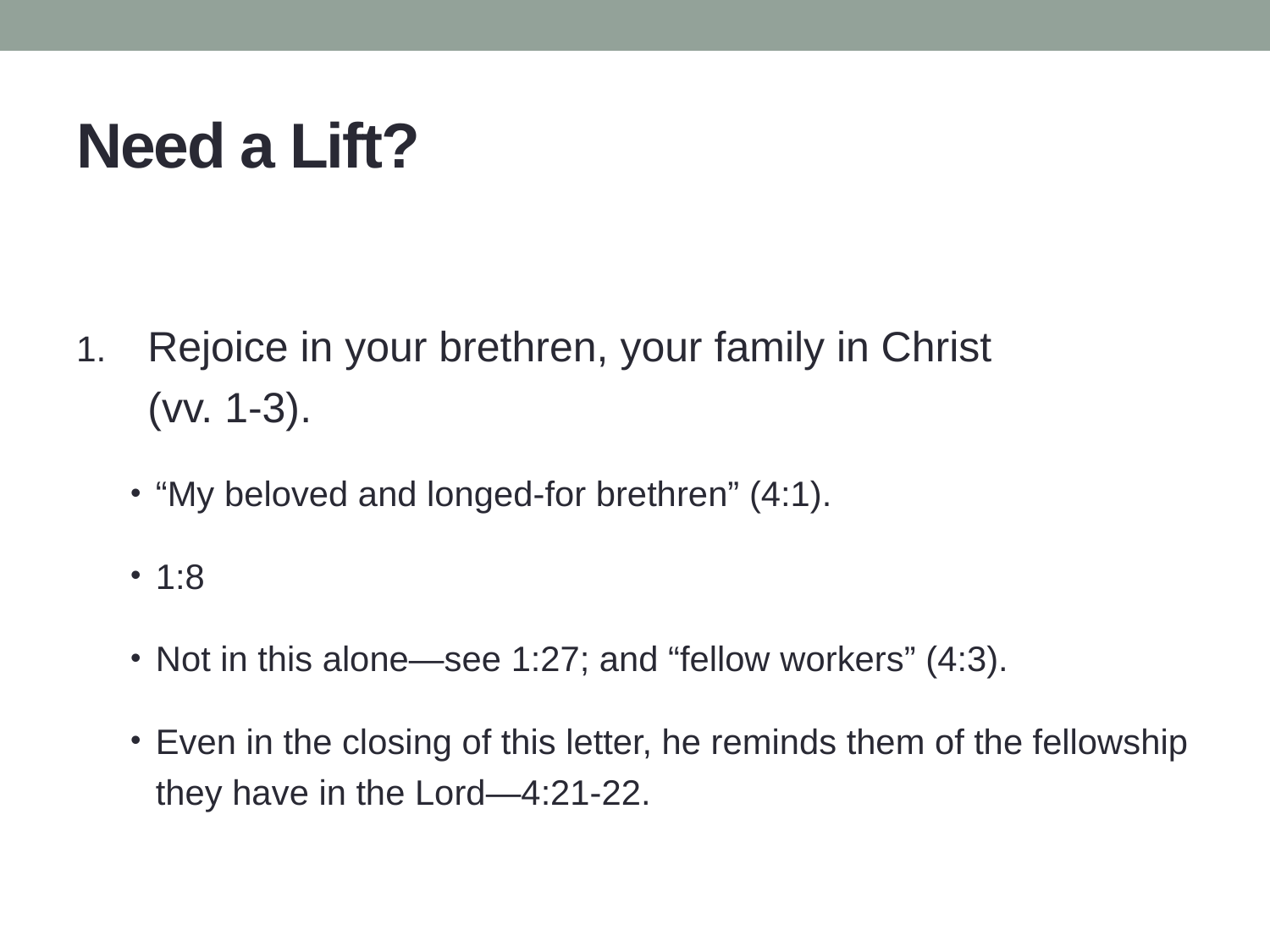

# Need a Lift?
Rejoice in your brethren, your family in Christ
(vv. 1-3).
“My beloved and longed-for brethren” (4:1).
1:8
Not in this alone—see 1:27; and “fellow workers” (4:3).
Even in the closing of this letter, he reminds them of the fellowship they have in the Lord—4:21-22.